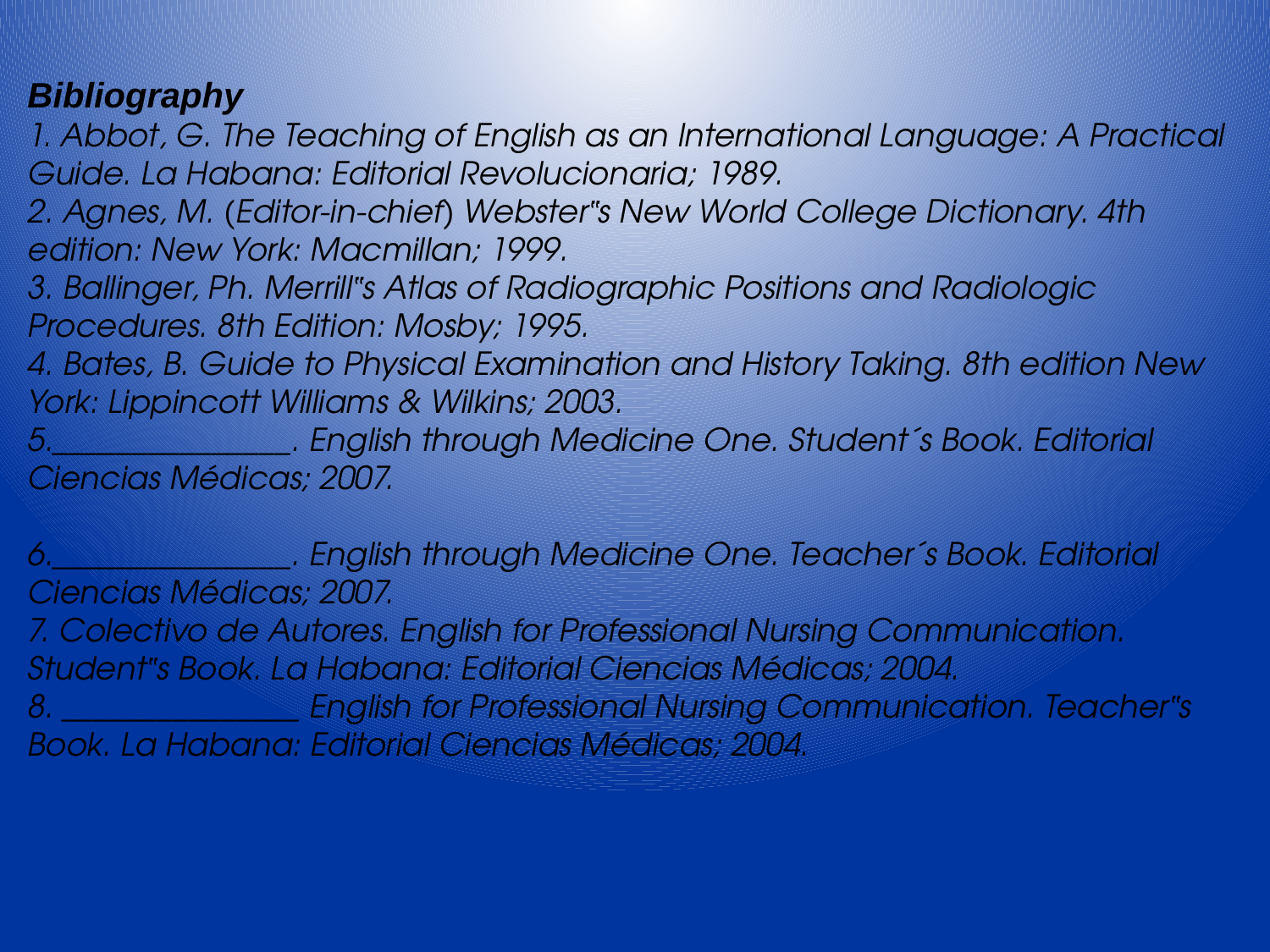

Bibliography
1. Abbot, G. The Teaching of English as an International Language: A Practical Guide. La Habana: Editorial Revolucionaria; 1989.
2. Agnes, M. (Editor-in-chief) Webster‟s New World College Dictionary. 4th edition: New York: Macmillan; 1999.
3. Ballinger, Ph. Merrill‟s Atlas of Radiographic Positions and Radiologic Procedures. 8th Edition: Mosby; 1995.
4. Bates, B. Guide to Physical Examination and History Taking. 8th edition New York: Lippincott Williams & Wilkins; 2003.
5._______________. English through Medicine One. Student´s Book. Editorial Ciencias Médicas; 2007.

6._______________. English through Medicine One. Teacher´s Book. Editorial Ciencias Médicas; 2007.
7. Colectivo de Autores. English for Professional Nursing Communication. Student‟s Book. La Habana: Editorial Ciencias Médicas; 2004.
8. _______________ English for Professional Nursing Communication. Teacher‟s Book. La Habana: Editorial Ciencias Médicas; 2004.